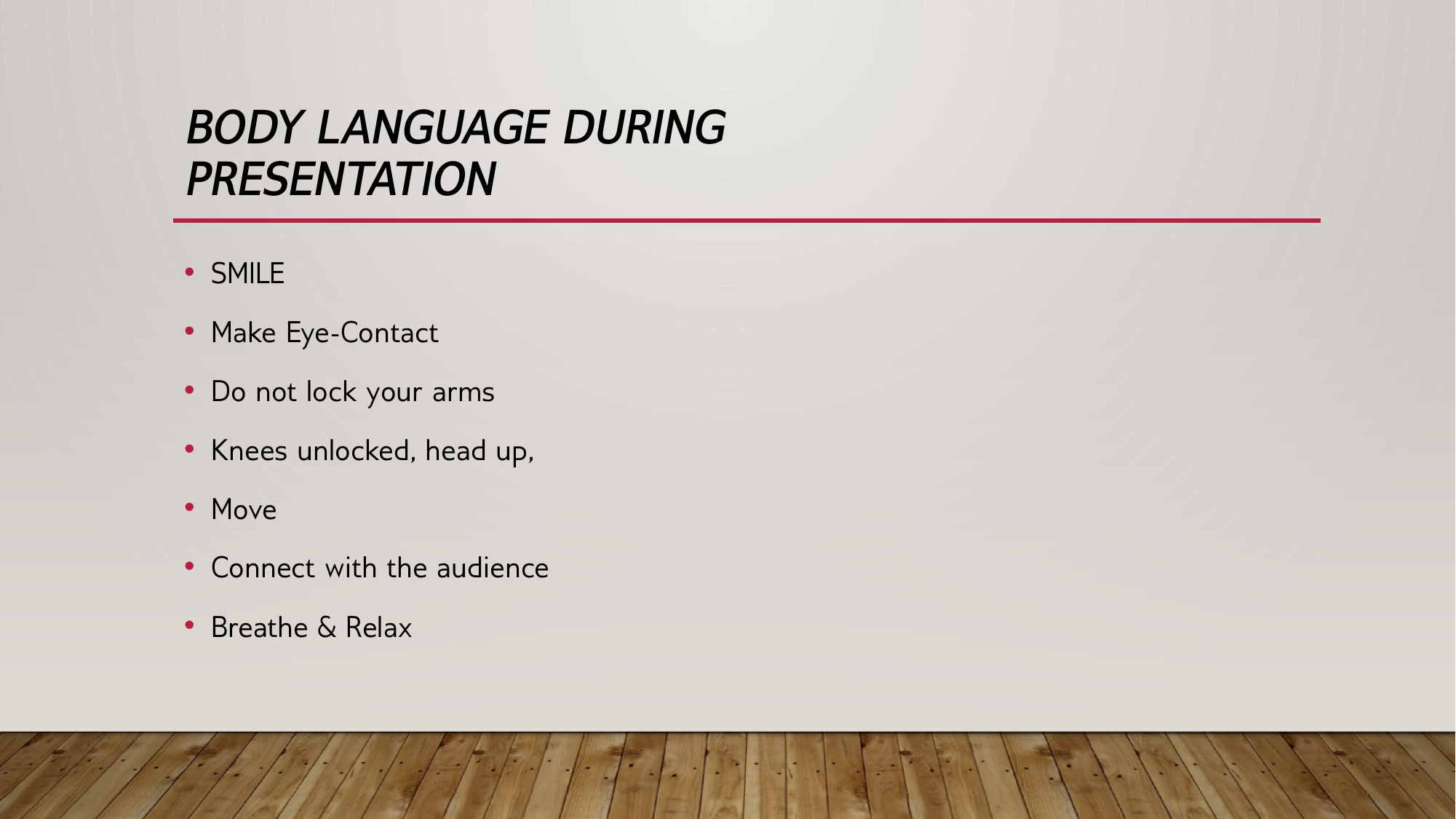

# Body Language during presentation
SMILE
Make Eye-Contact
Do not lock your arms
Knees unlocked, head up,
Move
Connect with the audience
Breathe & Relax